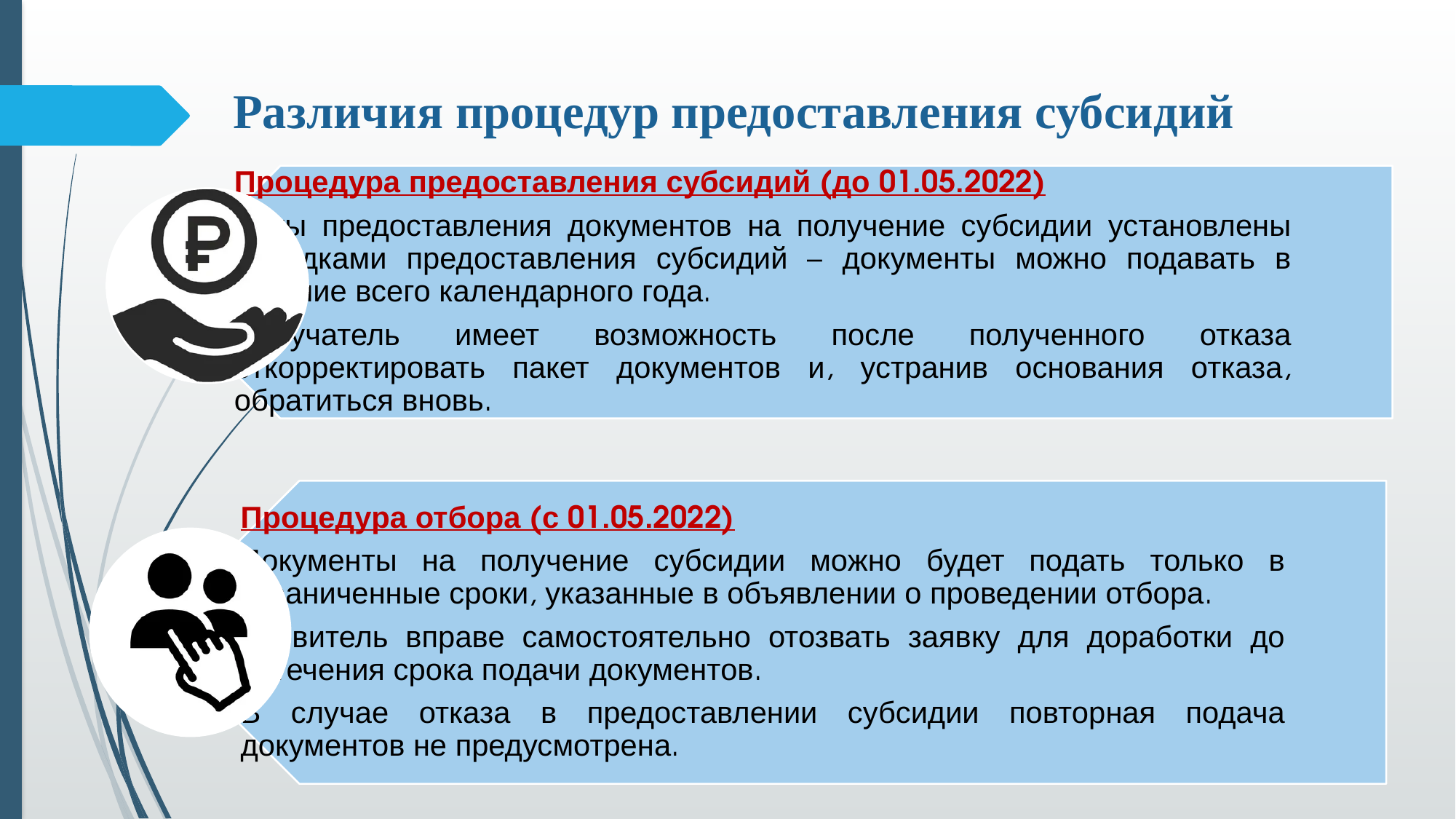

# Различия процедур предоставления субсидий
Процедура предоставления субсидий (до 01.05.2022)
Даты предоставления документов на получение субсидии установлены порядками предоставления субсидий – документы можно подавать в течение всего календарного года.
Получатель имеет возможность после полученного отказа откорректировать пакет документов и, устранив основания отказа, обратиться вновь.
Процедура отбора (с 01.05.2022)
Документы на получение субсидии можно будет подать только в ограниченные сроки, указанные в объявлении о проведении отбора.
Заявитель вправе самостоятельно отозвать заявку для доработки до истечения срока подачи документов.
В случае отказа в предоставлении субсидии повторная подача документов не предусмотрена.